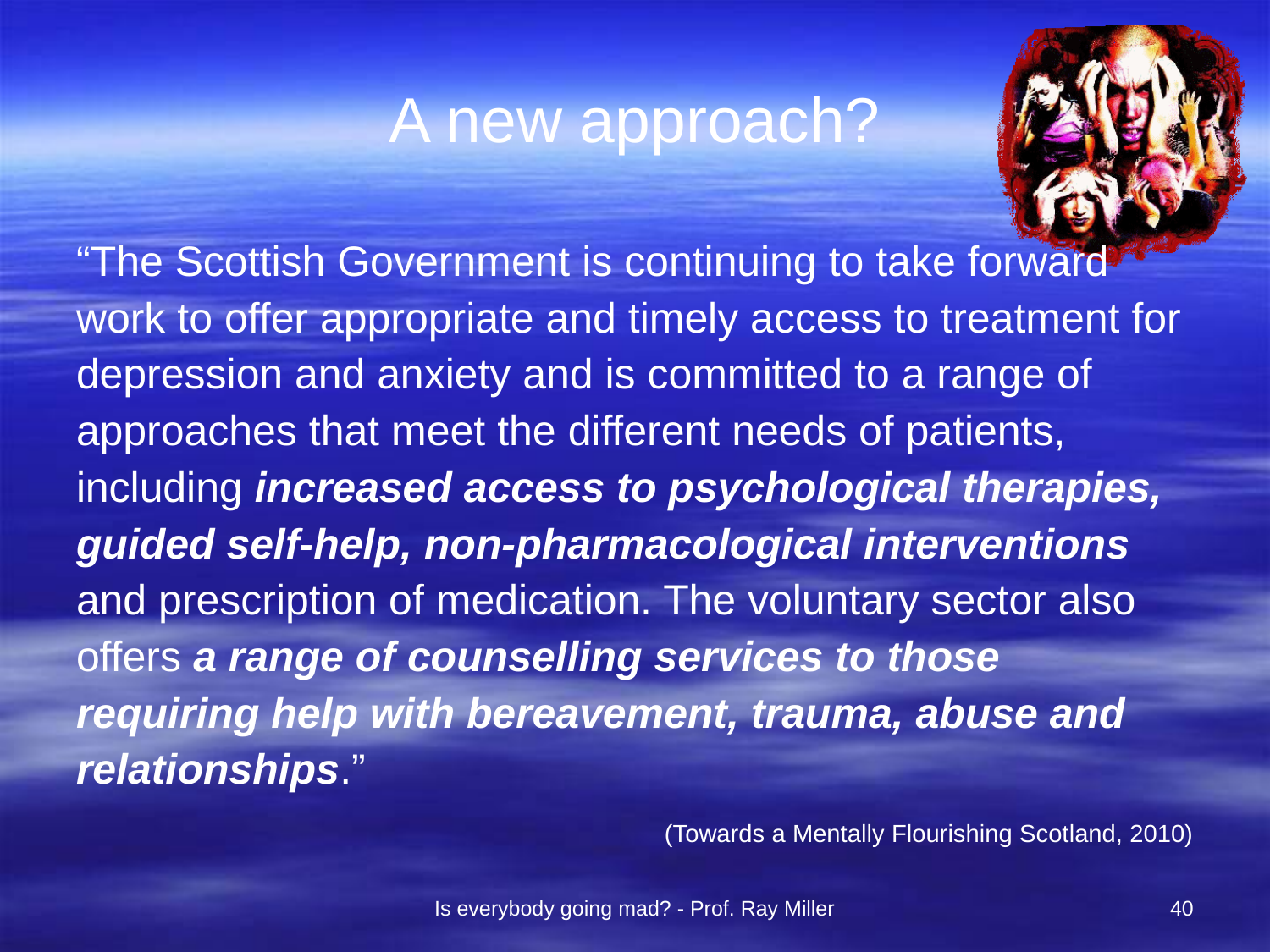

# A new approach?
“The Scottish Government is continuing to take forward work to offer appropriate and timely access to treatment for depression and anxiety and is committed to a range of approaches that meet the different needs of patients, including increased access to psychological therapies, guided self-help, non-pharmacological interventions and prescription of medication. The voluntary sector also offers a range of counselling services to those requiring help with bereavement, trauma, abuse and relationships.”

(Towards a Mentally Flourishing Scotland, 2010)
Is everybody going mad? - Prof. Ray Miller
40